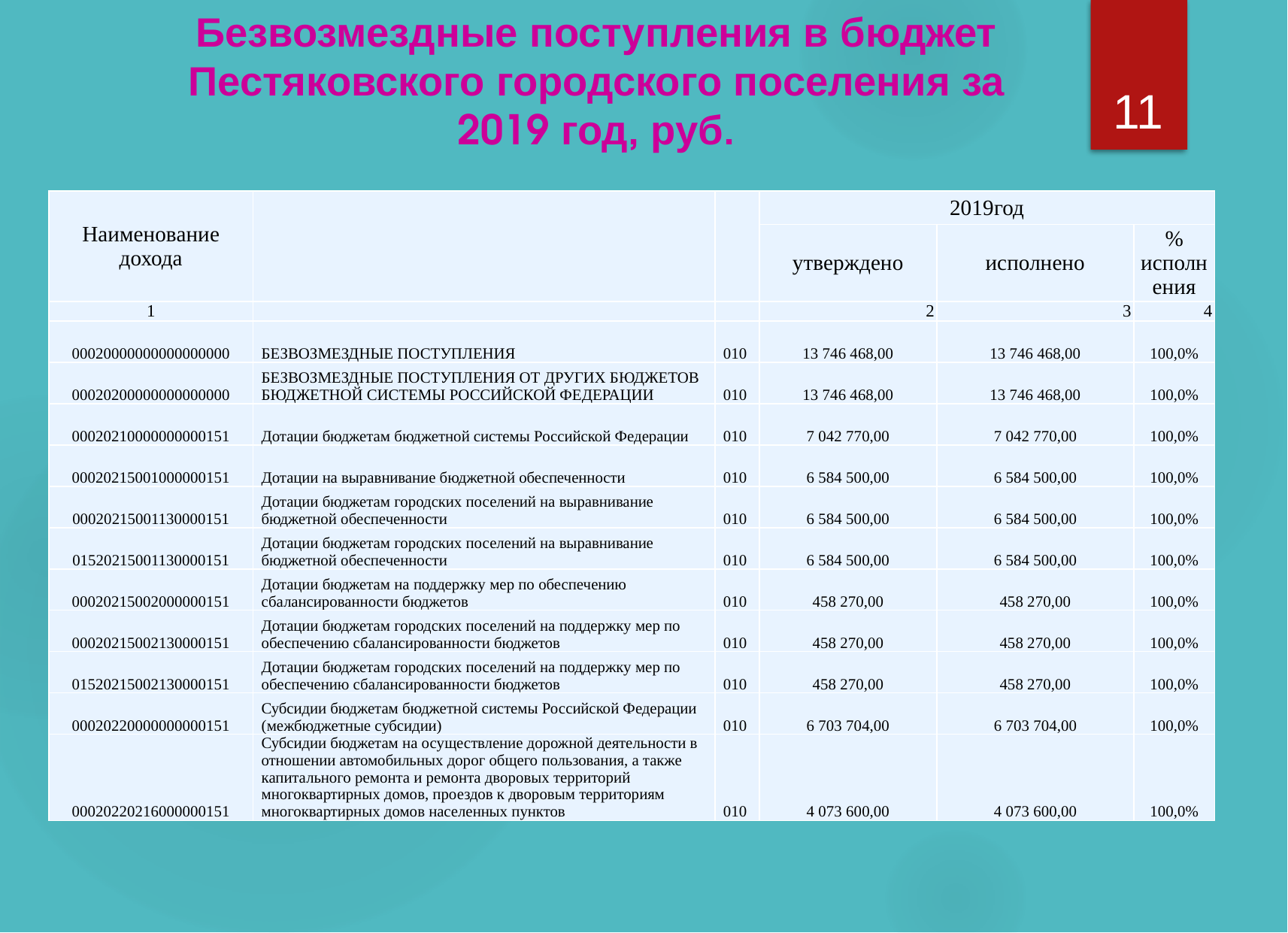

Безвозмездные поступления в бюджет Пестяковского городского поселения за 2019 год, руб.
11
| Наименование дохода |  |  | 2019год |  |  |
| --- | --- | --- | --- | --- | --- |
|  |  |  | утверждено | исполнено | % исполнения |
| 1 |  |  | 2 | 3 | 4 |
| 00020000000000000000 | БЕЗВОЗМЕЗДНЫЕ ПОСТУПЛЕНИЯ | 010 | 13 746 468,00 | 13 746 468,00 | 100,0% |
| 00020200000000000000 | БЕЗВОЗМЕЗДНЫЕ ПОСТУПЛЕНИЯ ОТ ДРУГИХ БЮДЖЕТОВ БЮДЖЕТНОЙ СИСТЕМЫ РОССИЙСКОЙ ФЕДЕРАЦИИ | 010 | 13 746 468,00 | 13 746 468,00 | 100,0% |
| 00020210000000000151 | Дотации бюджетам бюджетной системы Российской Федерации | 010 | 7 042 770,00 | 7 042 770,00 | 100,0% |
| 00020215001000000151 | Дотации на выравнивание бюджетной обеспеченности | 010 | 6 584 500,00 | 6 584 500,00 | 100,0% |
| 00020215001130000151 | Дотации бюджетам городских поселений на выравнивание бюджетной обеспеченности | 010 | 6 584 500,00 | 6 584 500,00 | 100,0% |
| 01520215001130000151 | Дотации бюджетам городских поселений на выравнивание бюджетной обеспеченности | 010 | 6 584 500,00 | 6 584 500,00 | 100,0% |
| 00020215002000000151 | Дотации бюджетам на поддержку мер по обеспечению сбалансированности бюджетов | 010 | 458 270,00 | 458 270,00 | 100,0% |
| 00020215002130000151 | Дотации бюджетам городских поселений на поддержку мер по обеспечению сбалансированности бюджетов | 010 | 458 270,00 | 458 270,00 | 100,0% |
| 01520215002130000151 | Дотации бюджетам городских поселений на поддержку мер по обеспечению сбалансированности бюджетов | 010 | 458 270,00 | 458 270,00 | 100,0% |
| 00020220000000000151 | Субсидии бюджетам бюджетной системы Российской Федерации (межбюджетные субсидии) | 010 | 6 703 704,00 | 6 703 704,00 | 100,0% |
| 00020220216000000151 | Субсидии бюджетам на осуществление дорожной деятельности в отношении автомобильных дорог общего пользования, а также капитального ремонта и ремонта дворовых территорий многоквартирных домов, проездов к дворовым территориям многоквартирных домов населенных пунктов | 010 | 4 073 600,00 | 4 073 600,00 | 100,0% |